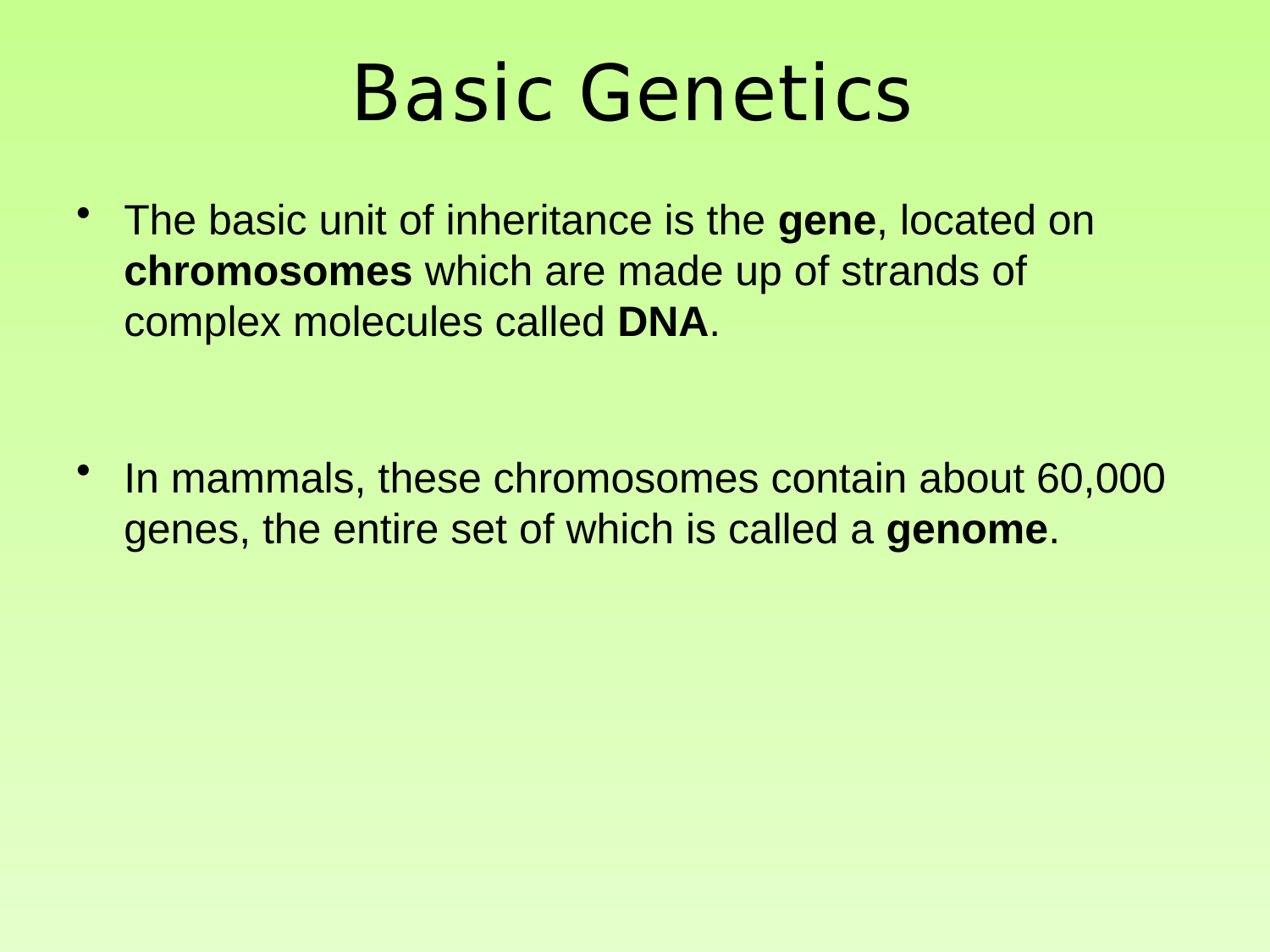

# Basic Genetics
The basic unit of inheritance is the gene, located on chromosomes which are made up of strands of complex molecules called DNA.

In mammals, these chromosomes contain about 60,000 genes, the entire set of which is called a genome.